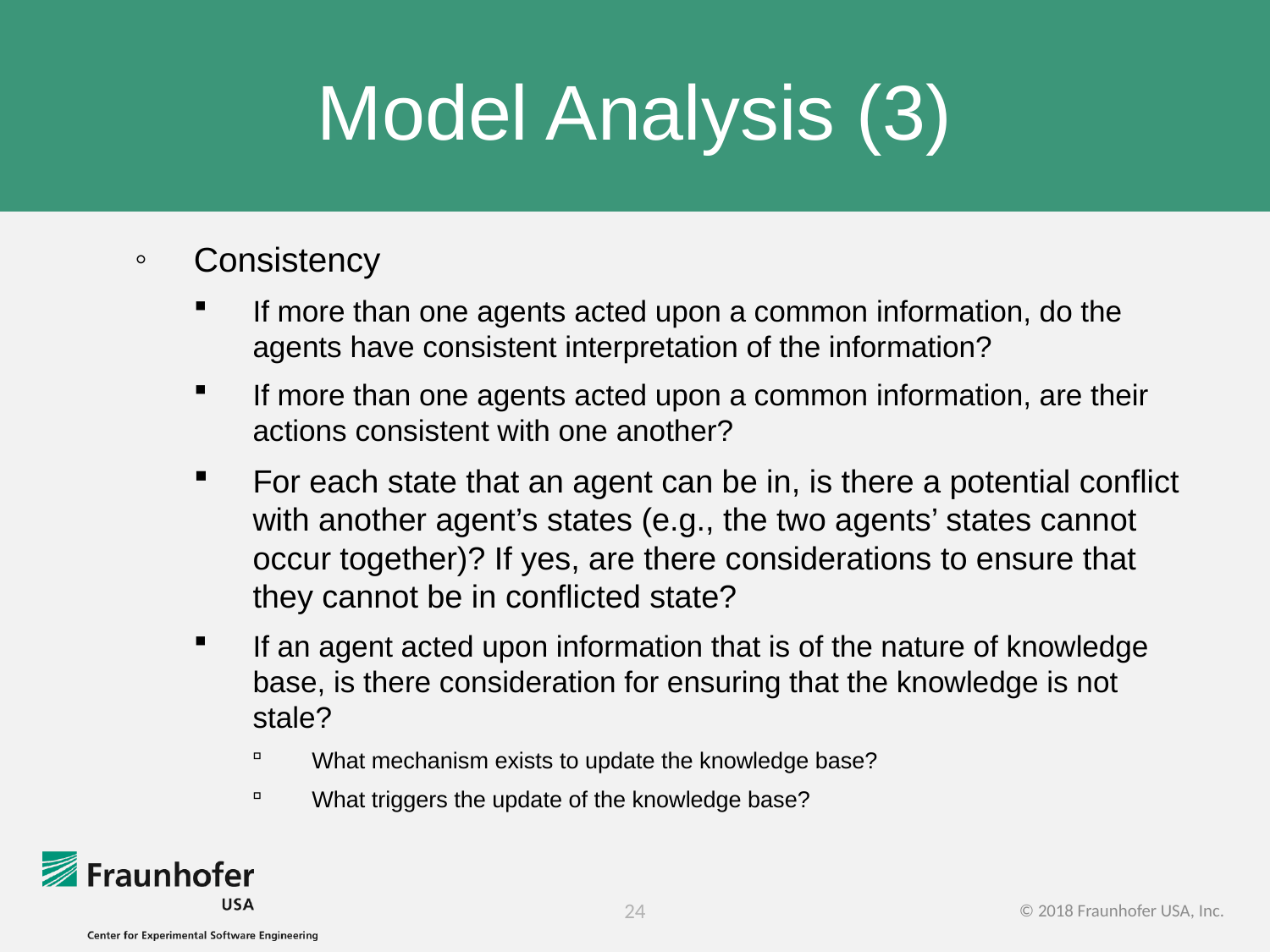

# Model Analysis (3)
Consistency
If more than one agents acted upon a common information, do the agents have consistent interpretation of the information?
If more than one agents acted upon a common information, are their actions consistent with one another?
For each state that an agent can be in, is there a potential conflict with another agent’s states (e.g., the two agents’ states cannot occur together)? If yes, are there considerations to ensure that they cannot be in conflicted state?
If an agent acted upon information that is of the nature of knowledge base, is there consideration for ensuring that the knowledge is not stale?
What mechanism exists to update the knowledge base?
What triggers the update of the knowledge base?

24